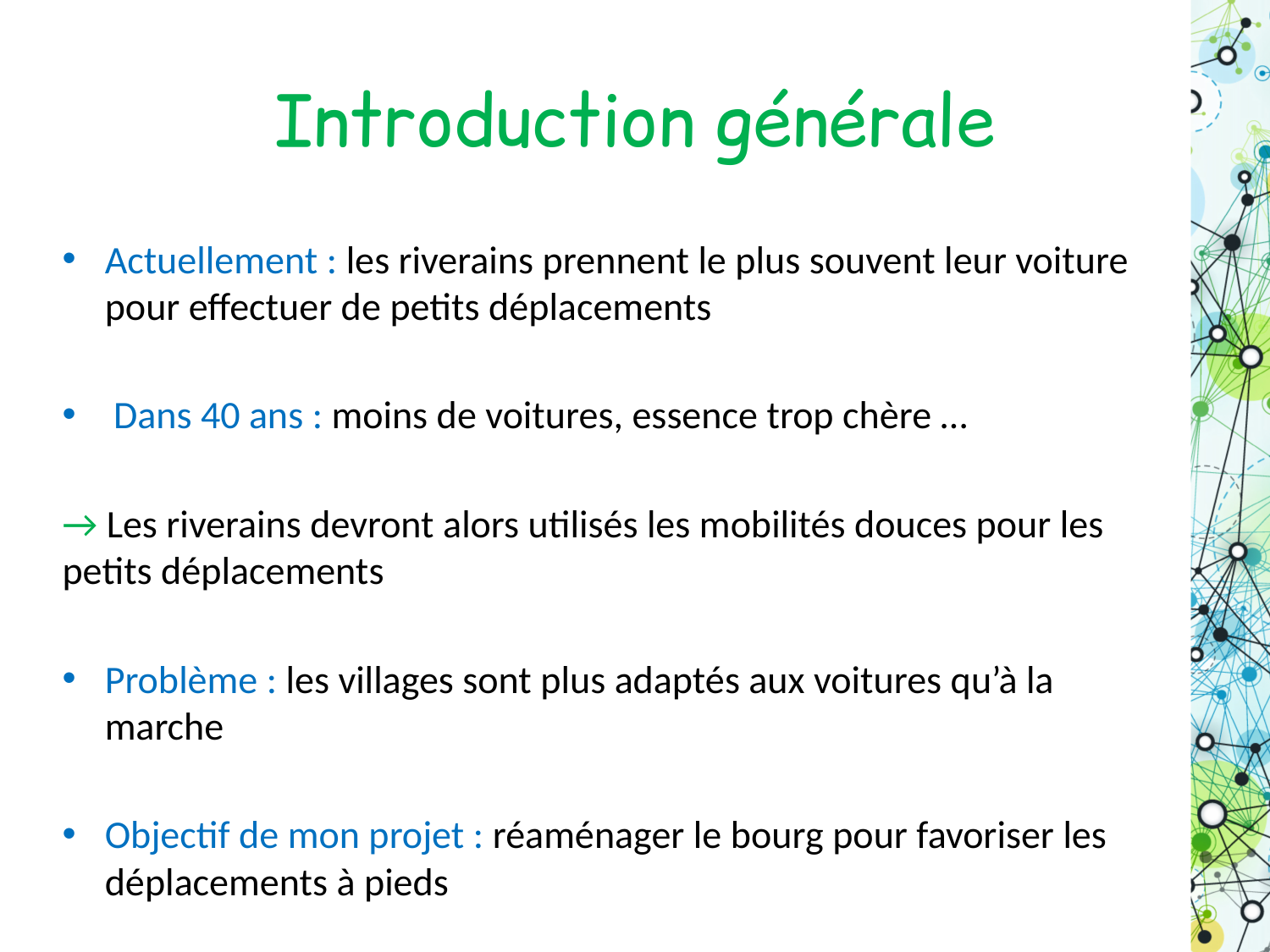

# Introduction générale
Actuellement : les riverains prennent le plus souvent leur voiture pour effectuer de petits déplacements

 Dans 40 ans : moins de voitures, essence trop chère …

→ Les riverains devront alors utilisés les mobilités douces pour les petits déplacements

Problème : les villages sont plus adaptés aux voitures qu’à la marche

Objectif de mon projet : réaménager le bourg pour favoriser les déplacements à pieds